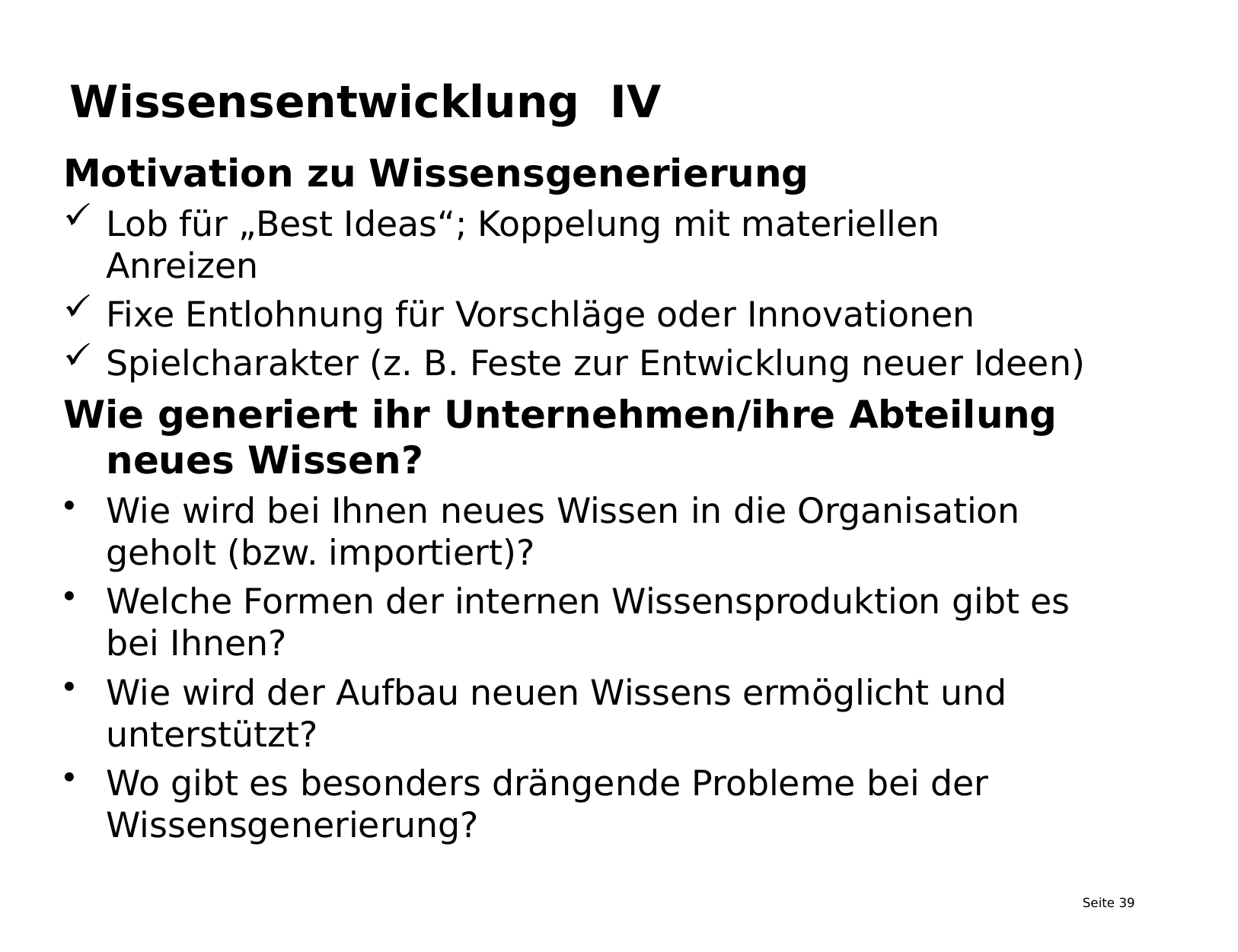

# Wissensentwicklung  IV
Motivation zu Wissensgenerierung
Lob für „Best Ideas“; Koppelung mit materiellen Anreizen
Fixe Entlohnung für Vorschläge oder Innovationen
Spielcharakter (z. B. Feste zur Entwicklung neuer Ideen)
Wie generiert ihr Unternehmen/ihre Abteilung  neues Wissen?
Wie wird bei Ihnen neues Wissen in die Organisation geholt (bzw. importiert)?
Welche Formen der internen Wissensproduktion gibt es bei Ihnen?
Wie wird der Aufbau neuen Wissens ermöglicht und unterstützt?
Wo gibt es besonders drängende Probleme bei der Wissensgenerierung?
Seite 39